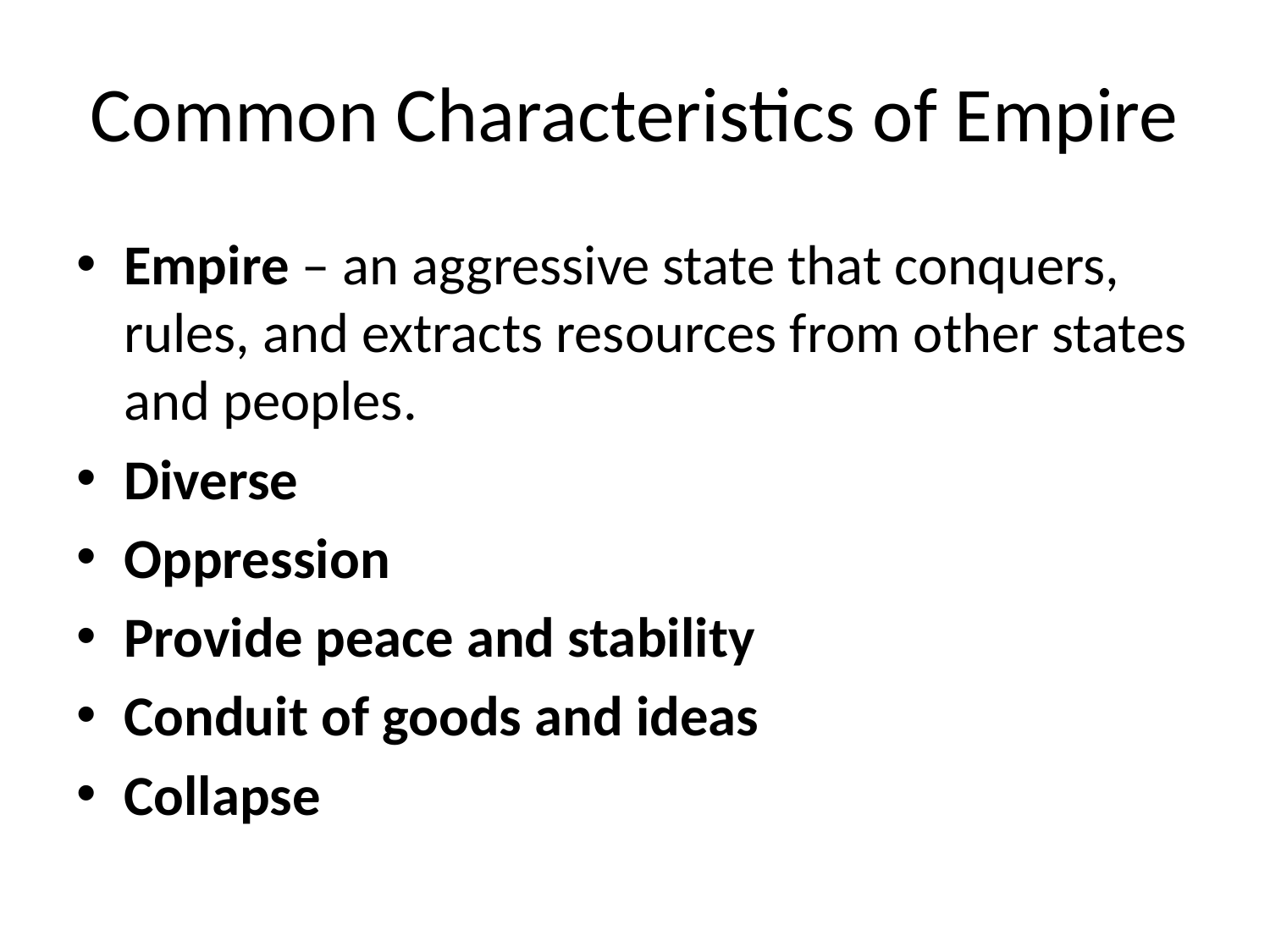

# Common Characteristics of Empire
Empire – an aggressive state that conquers, rules, and extracts resources from other states and peoples.
Diverse
Oppression
Provide peace and stability
Conduit of goods and ideas
Collapse